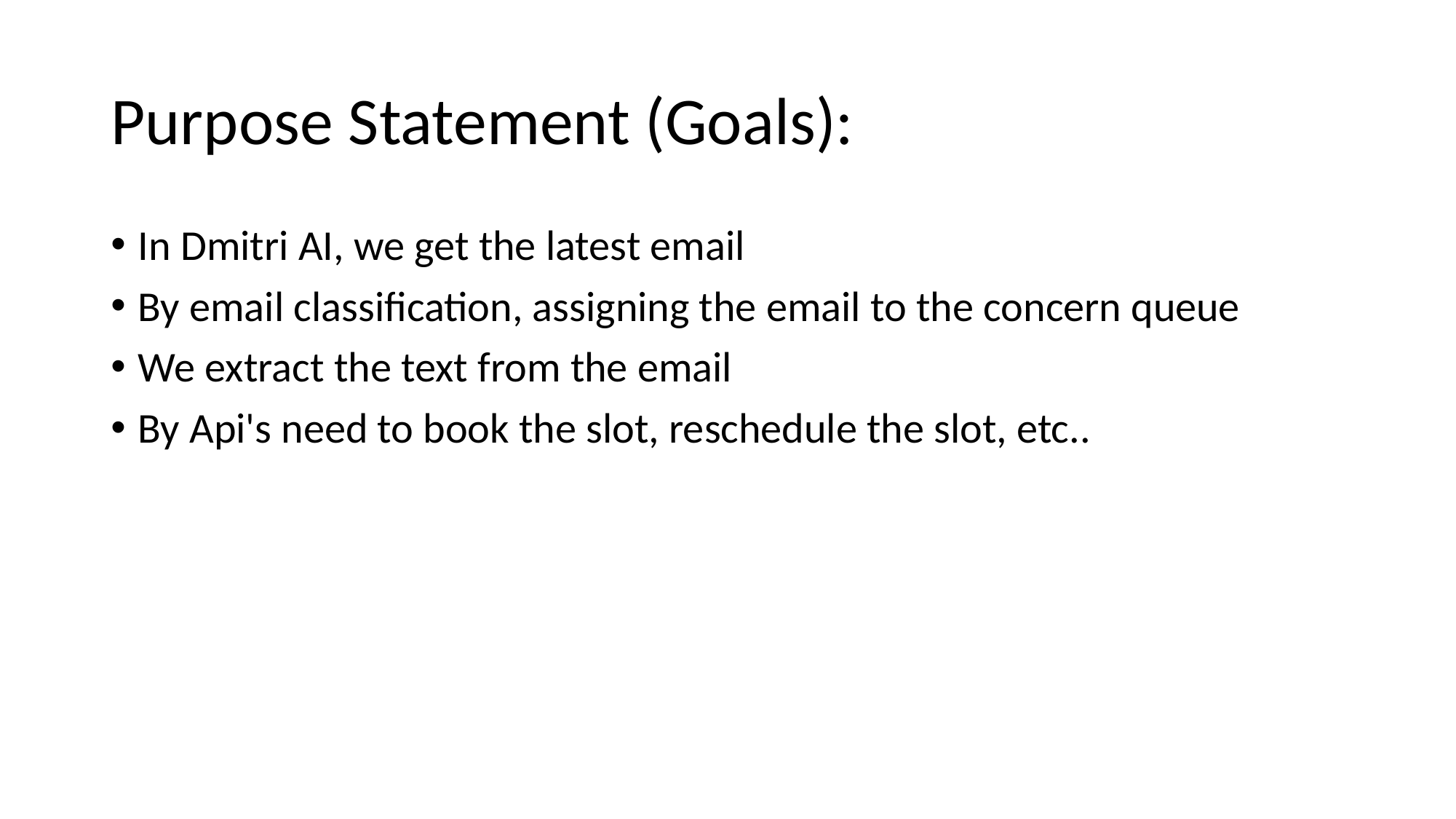

# Purpose Statement (Goals):
In Dmitri AI, we get the latest email
By email classification, assigning the email to the concern queue
We extract the text from the email
By Api's need to book the slot, reschedule the slot, etc..